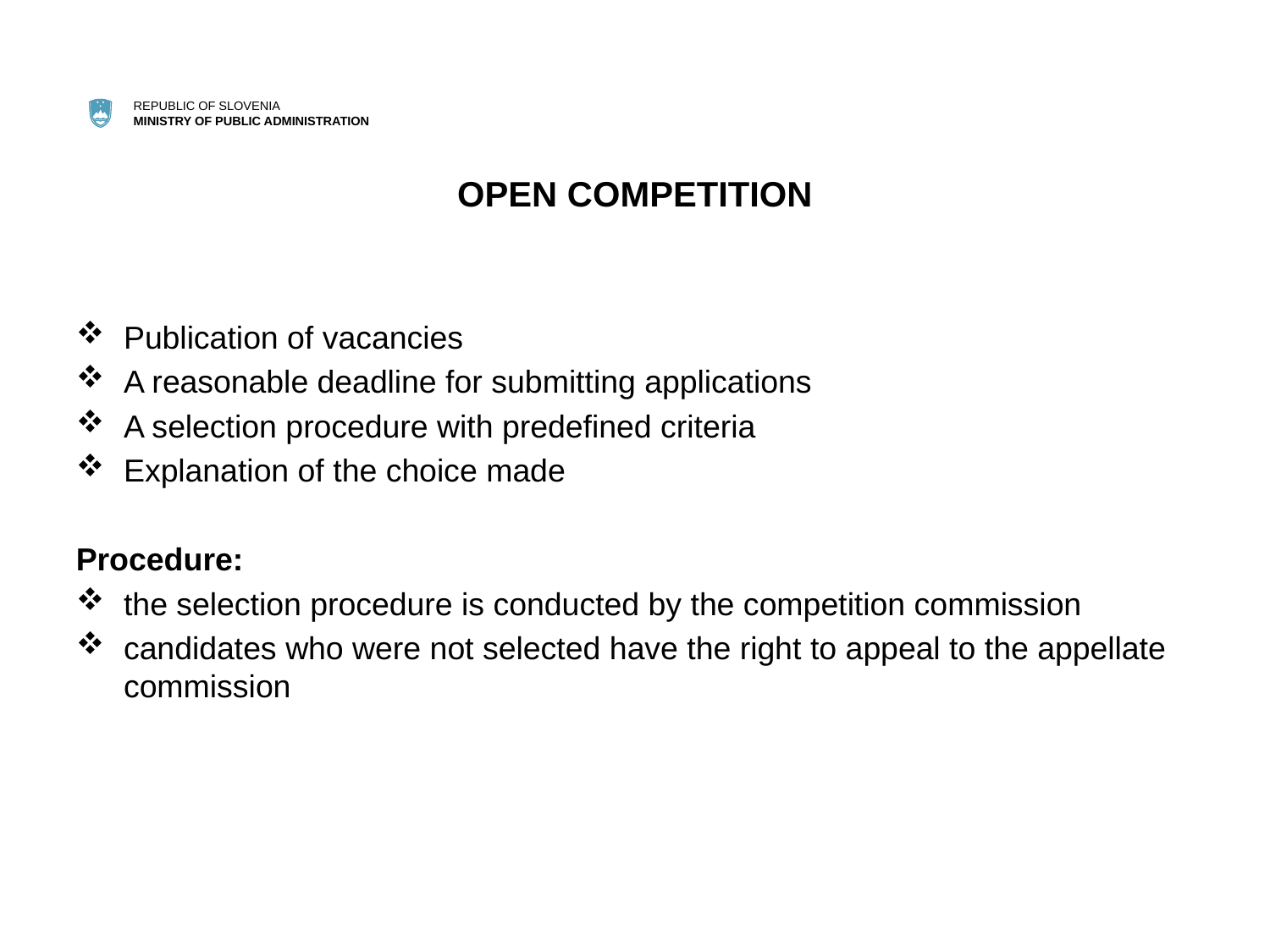

# OPEN COMPETITION

Publication of vacancies
A reasonable deadline for submitting applications
A selection procedure with predefined criteria
Explanation of the choice made

Procedure:
the selection procedure is conducted by the competition commission
candidates who were not selected have the right to appeal to the appellate commission